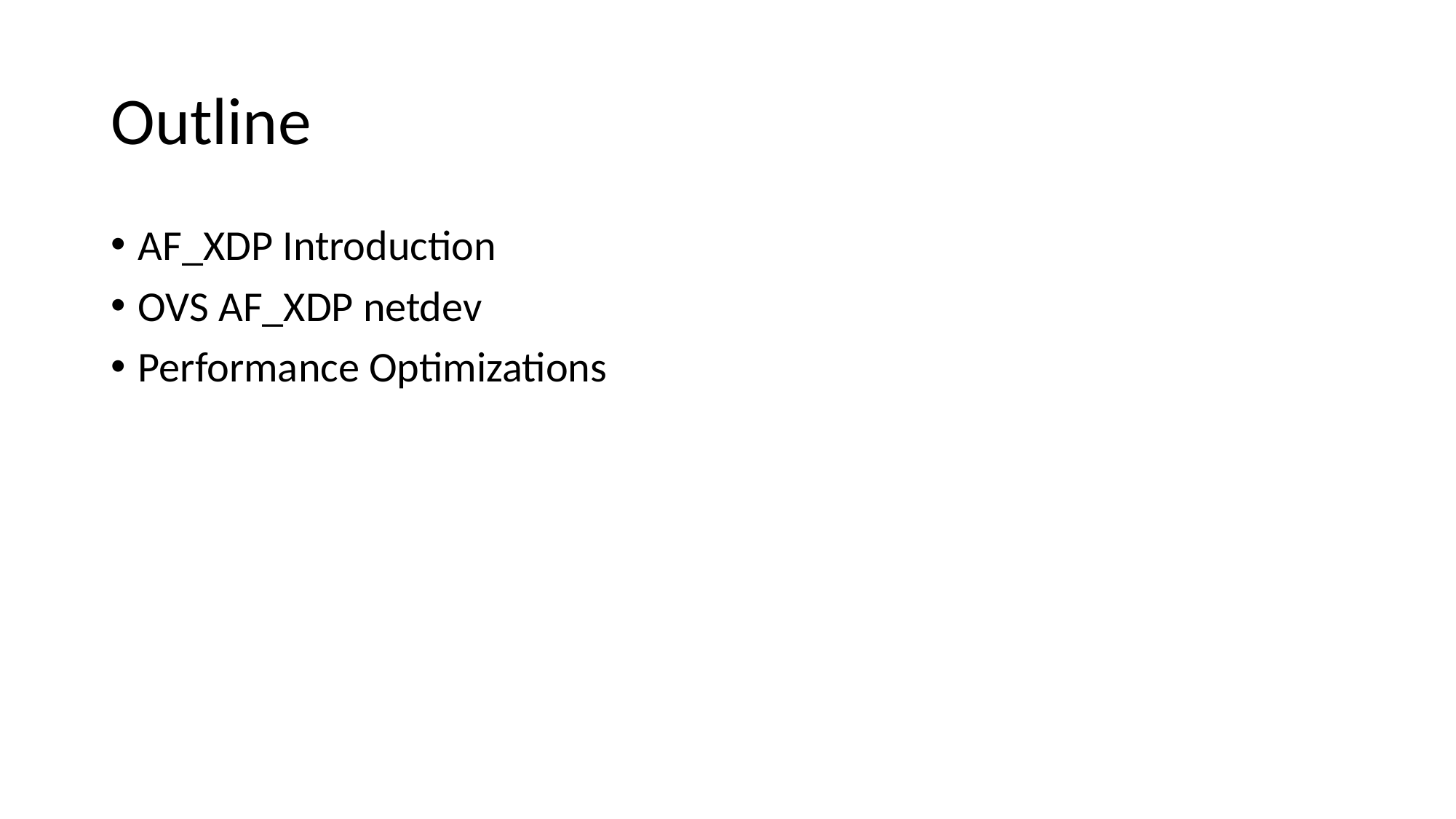

# Outline
AF_XDP Introduction
OVS AF_XDP netdev
Performance Optimizations